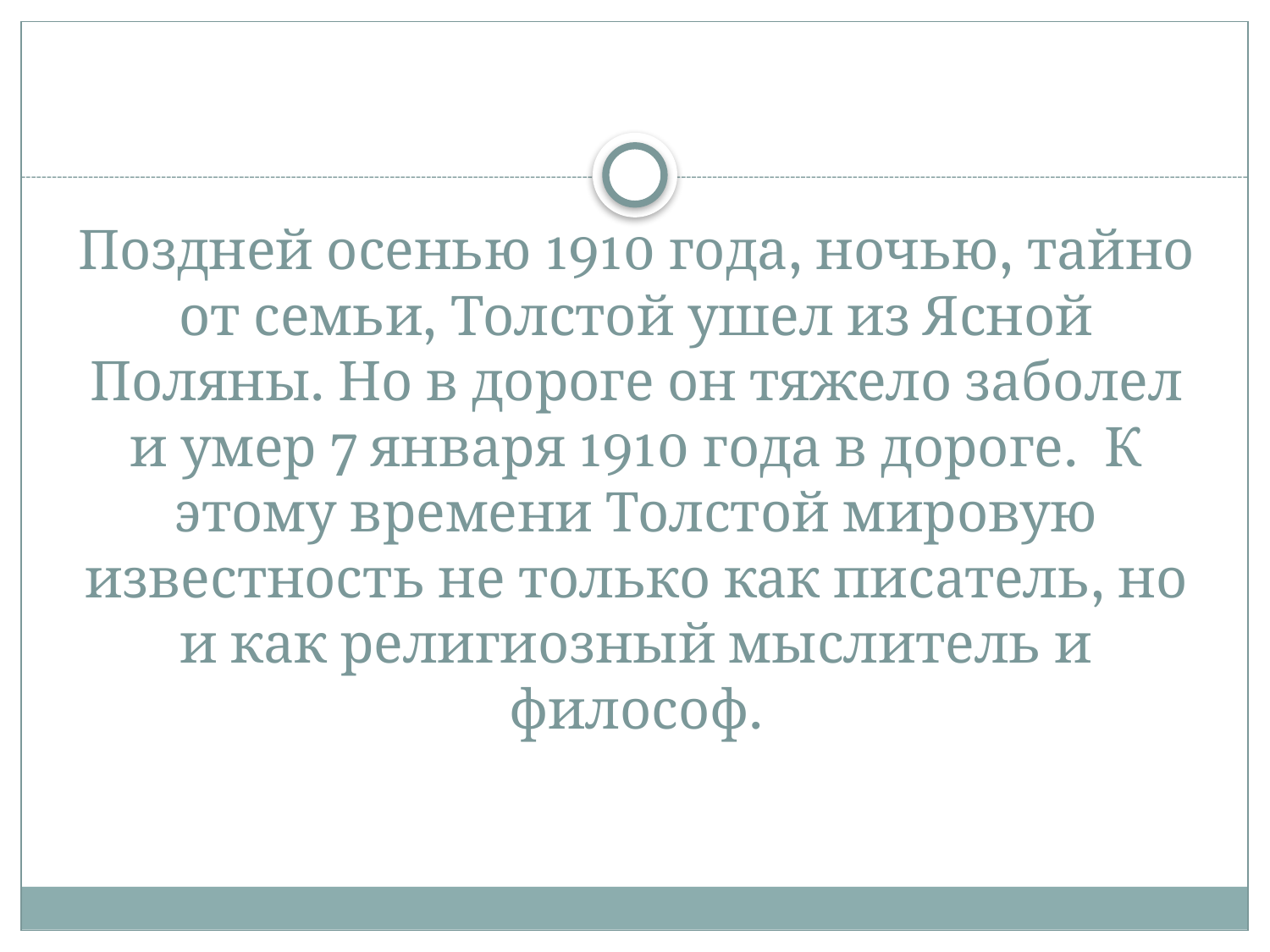

# Поздней осенью 1910 года, ночью, тайно от семьи, Толстой ушел из Ясной Поляны. Но в дороге он тяжело заболел и умер 7 января 1910 года в дороге.  К этому времени Толстой мировую известность не только как писатель, но и как религиозный мыслитель и философ.